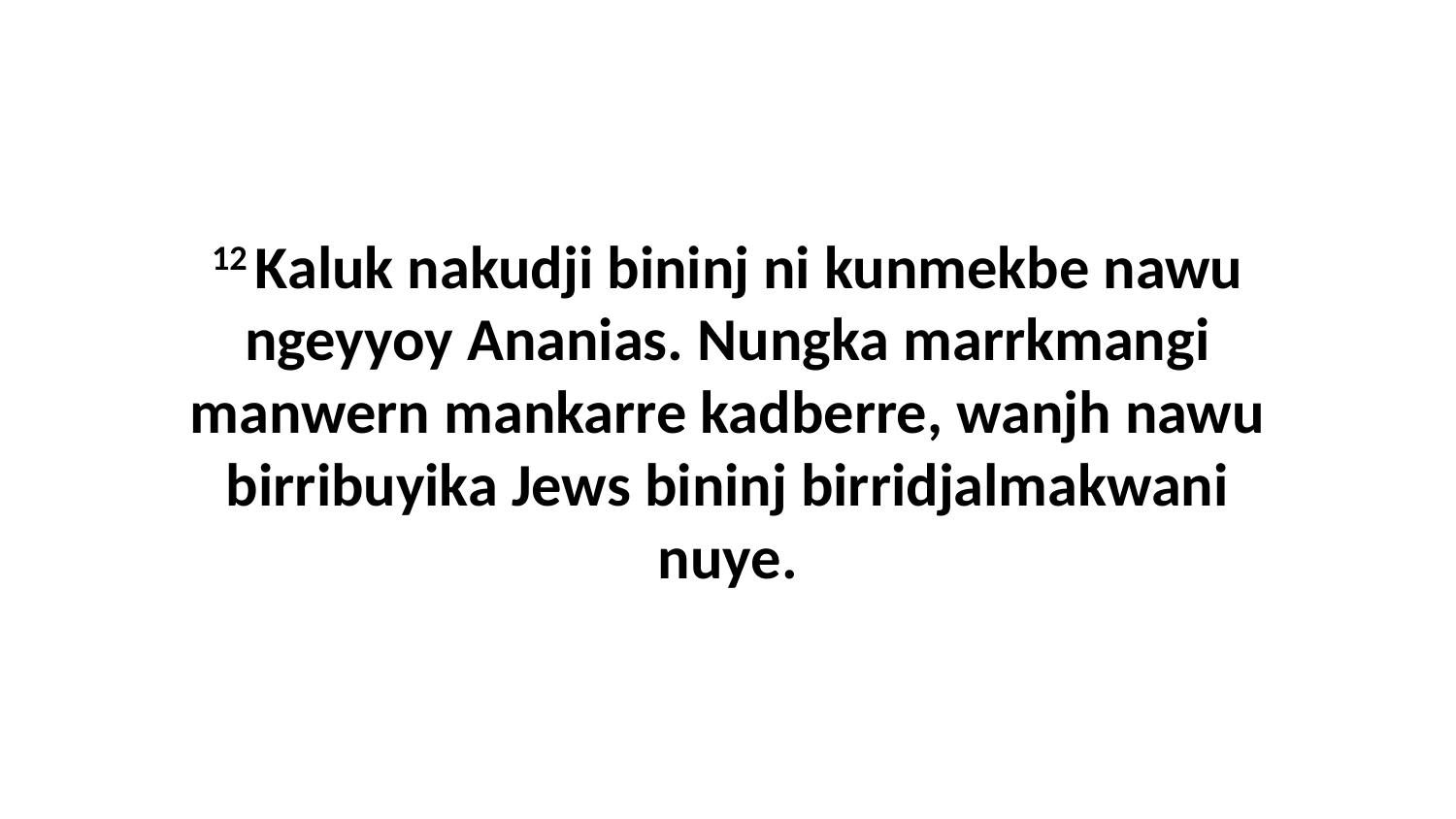

12 Kaluk nakudji bininj ni kunmekbe nawu ngeyyoy Ananias. Nungka marrkmangi manwern mankarre kadberre, wanjh nawu birribuyika Jews bininj birridjalmakwani nuye.